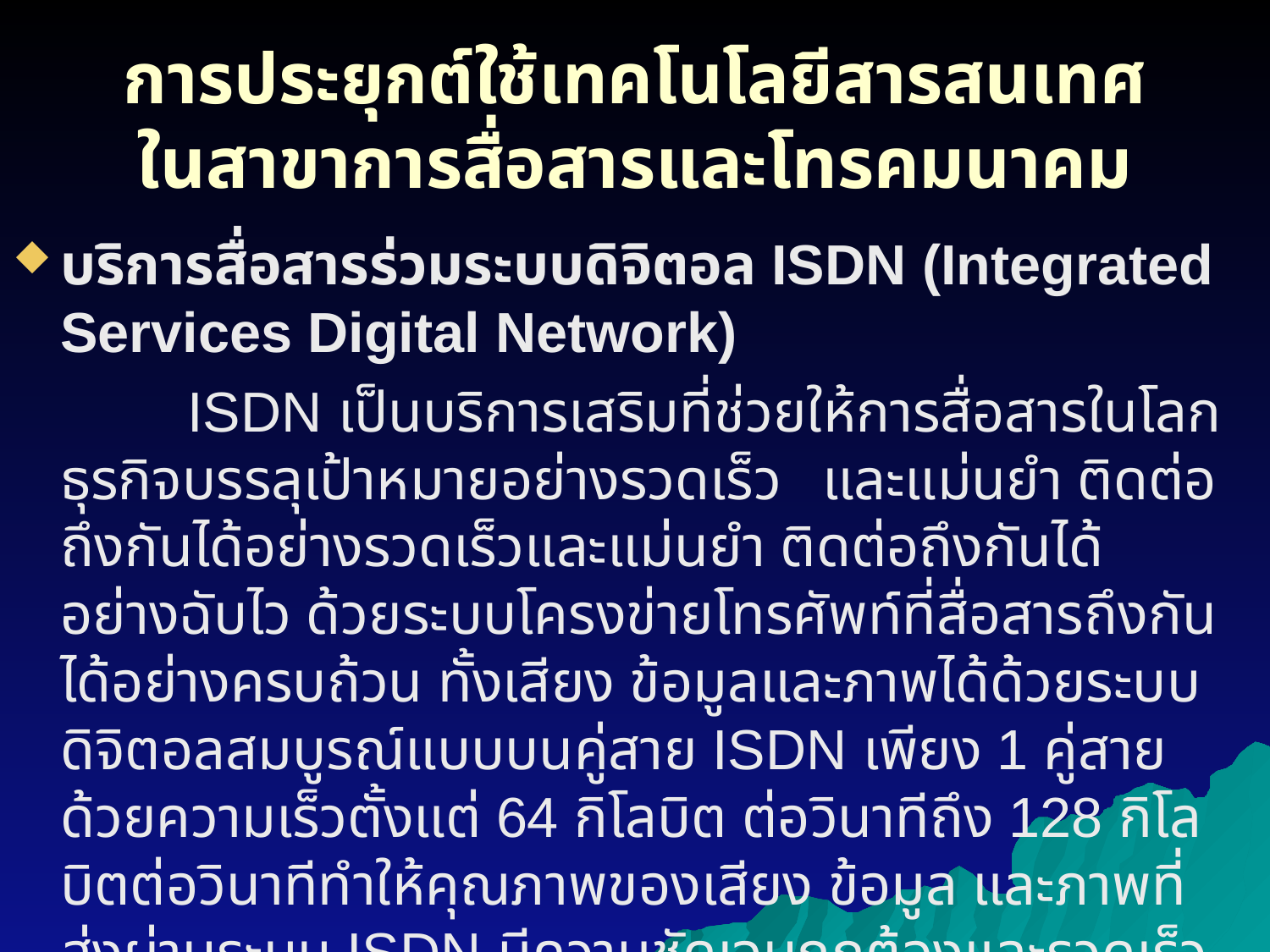

# การประยุกต์ใช้เทคโนโลยีสารสนเทศ ในสาขาการสื่อสารและโทรคมนาคม
บริการสื่อสารร่วมระบบดิจิตอล ISDN (Integrated Services Digital Network)
		ISDN เป็นบริการเสริมที่ช่วยให้การสื่อสารในโลกธุรกิจบรรลุเป้าหมายอย่างรวดเร็ว	และแม่นยำ ติดต่อถึงกันได้อย่างรวดเร็วและแม่นยำ ติดต่อถึงกันได้อย่างฉับไว ด้วยระบบโครงข่ายโทรศัพท์ที่สื่อสารถึงกันได้อย่างครบถ้วน ทั้งเสียง ข้อมูลและภาพได้ด้วยระบบดิจิตอลสมบูรณ์แบบบนคู่สาย ISDN เพียง 1 คู่สาย ด้วยความเร็วตั้งแต่ 64 กิโลบิต ต่อวินาทีถึง 128 กิโลบิตต่อวินาทีทำให้คุณภาพของเสียง ข้อมูล และภาพที่ส่งผ่านระบบ ISDN มีความชัดเจนถูกต้องและรวดเร็วจึงทำให้การติดต่อมีศักยภาพมากยิ่งขึ้น ไม่ว่าคุณจะอยู่ในธุรกิจประเภทใดก็สามารถใช้ประโยชน์จาก ISDN ได้หลายหลายรูปแบบ